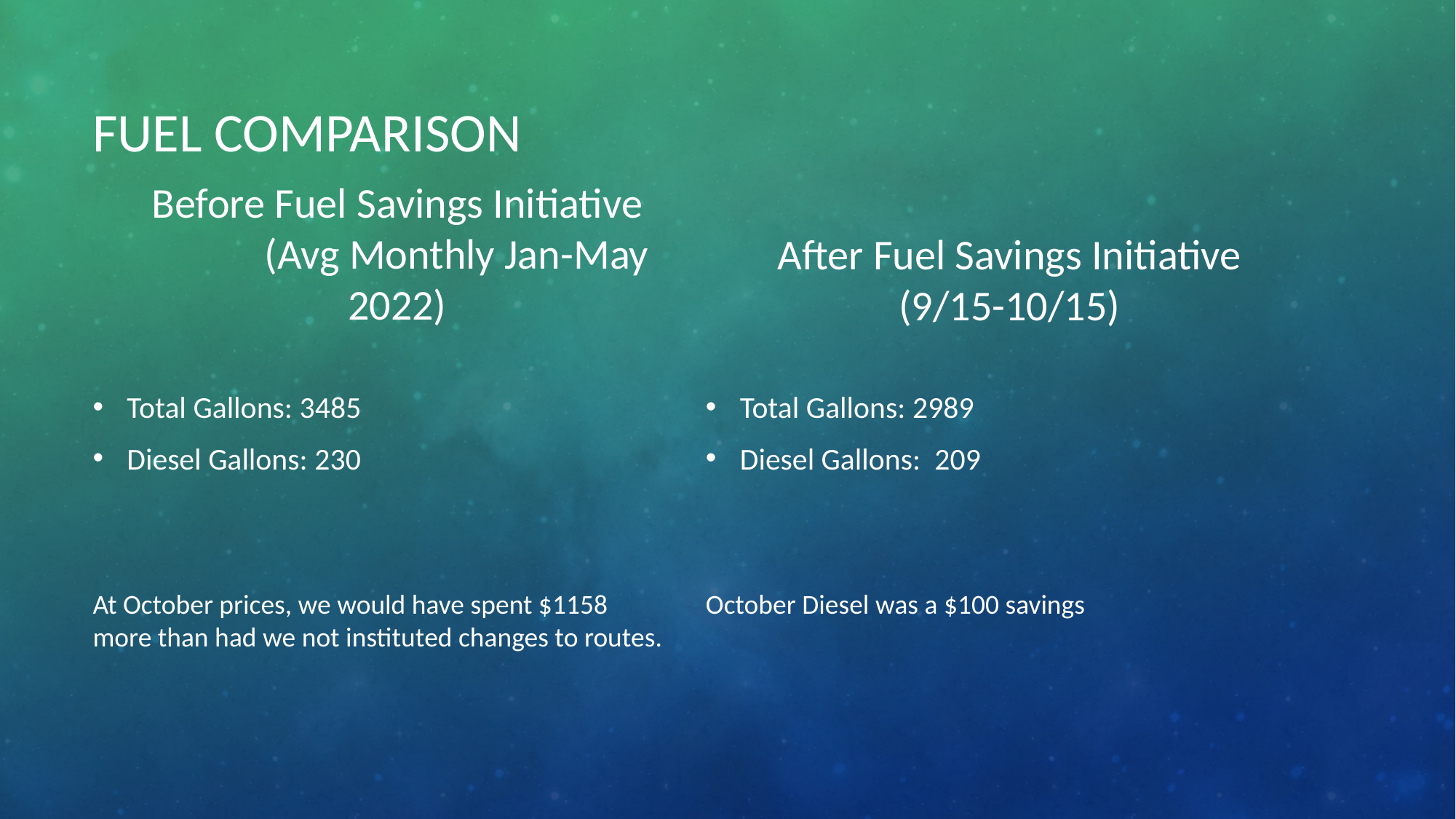

# Fuel Comparison
Before Fuel Savings Initiative	 (Avg Monthly Jan-May 2022)
After Fuel Savings Initiative (9/15-10/15)
Total Gallons: 3485
Diesel Gallons: 230

At October prices, we would have spent $1158	 more than had we not instituted changes to routes.
Total Gallons: 2989
Diesel Gallons:  209

October Diesel was a $100 savings